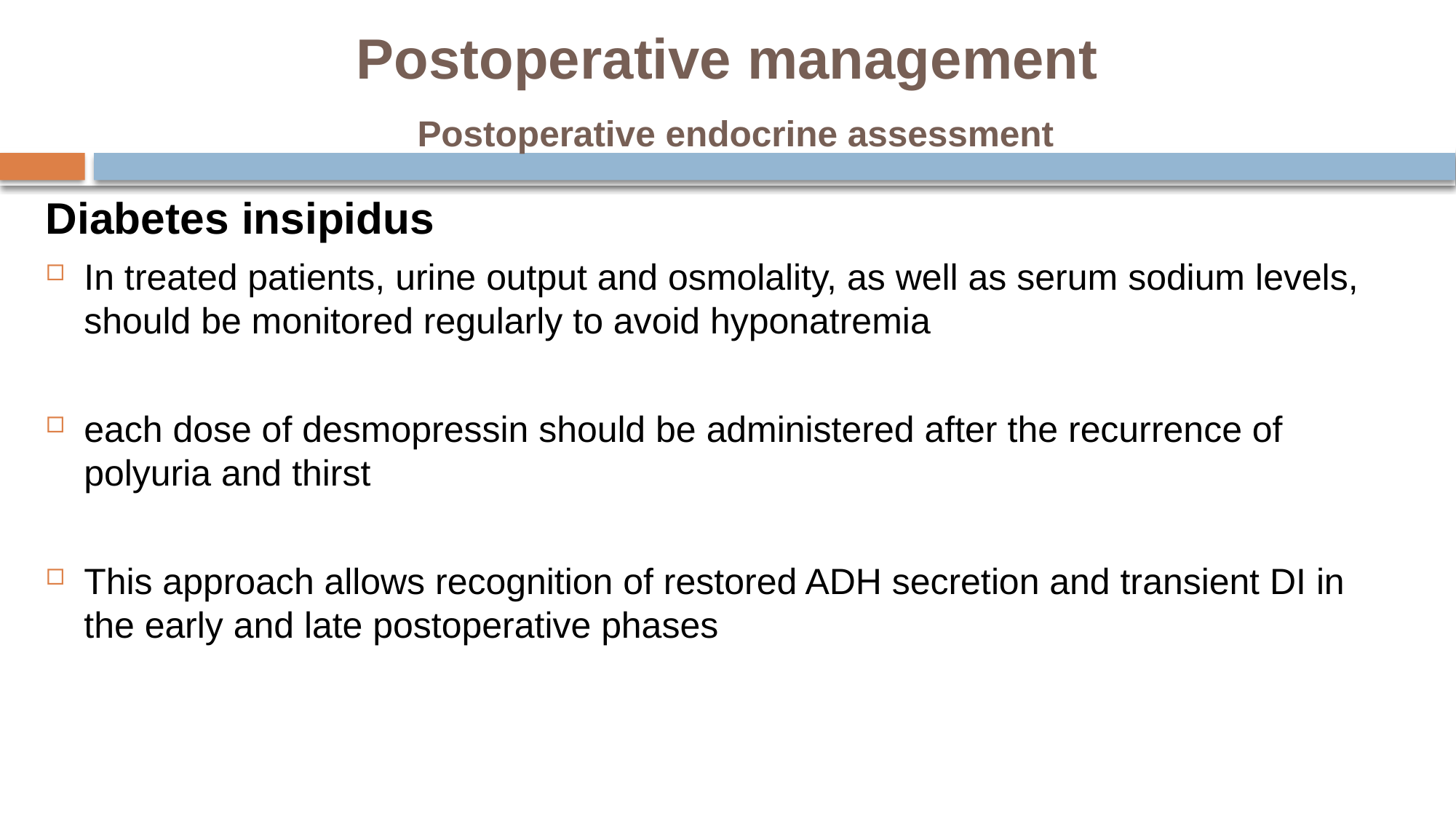

# Postoperative management Postoperative endocrine assessment
Diabetes insipidus
In treated patients, urine output and osmolality, as well as serum sodium levels, should be monitored regularly to avoid hyponatremia

each dose of desmopressin should be administered after the recurrence of polyuria and thirst

This approach allows recognition of restored ADH secretion and transient DI in the early and late postoperative phases